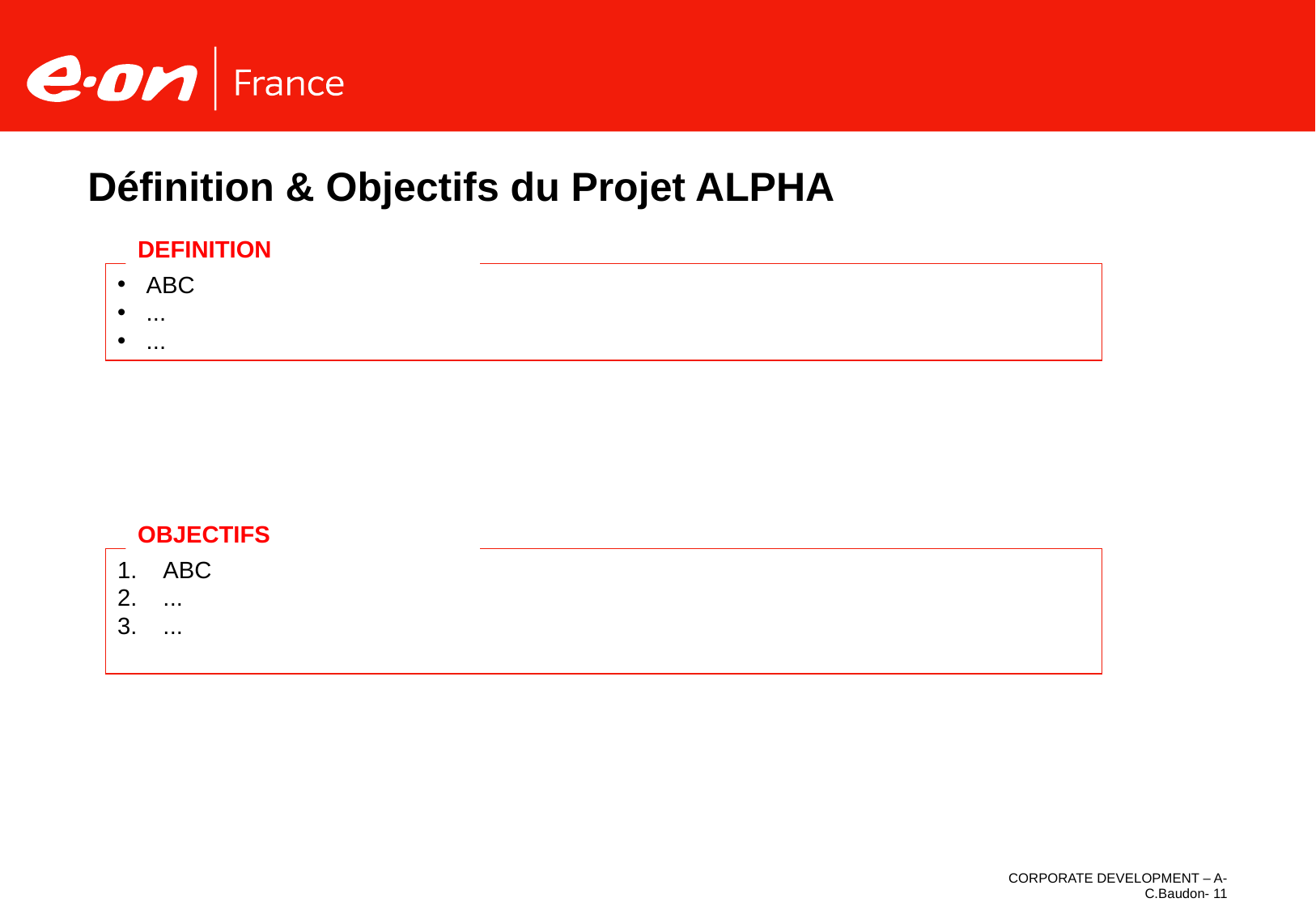

# Définition & Objectifs du Projet ALPHA
DEFINITION
ABC
...
...
OBJECTIFS
ABC
...
...